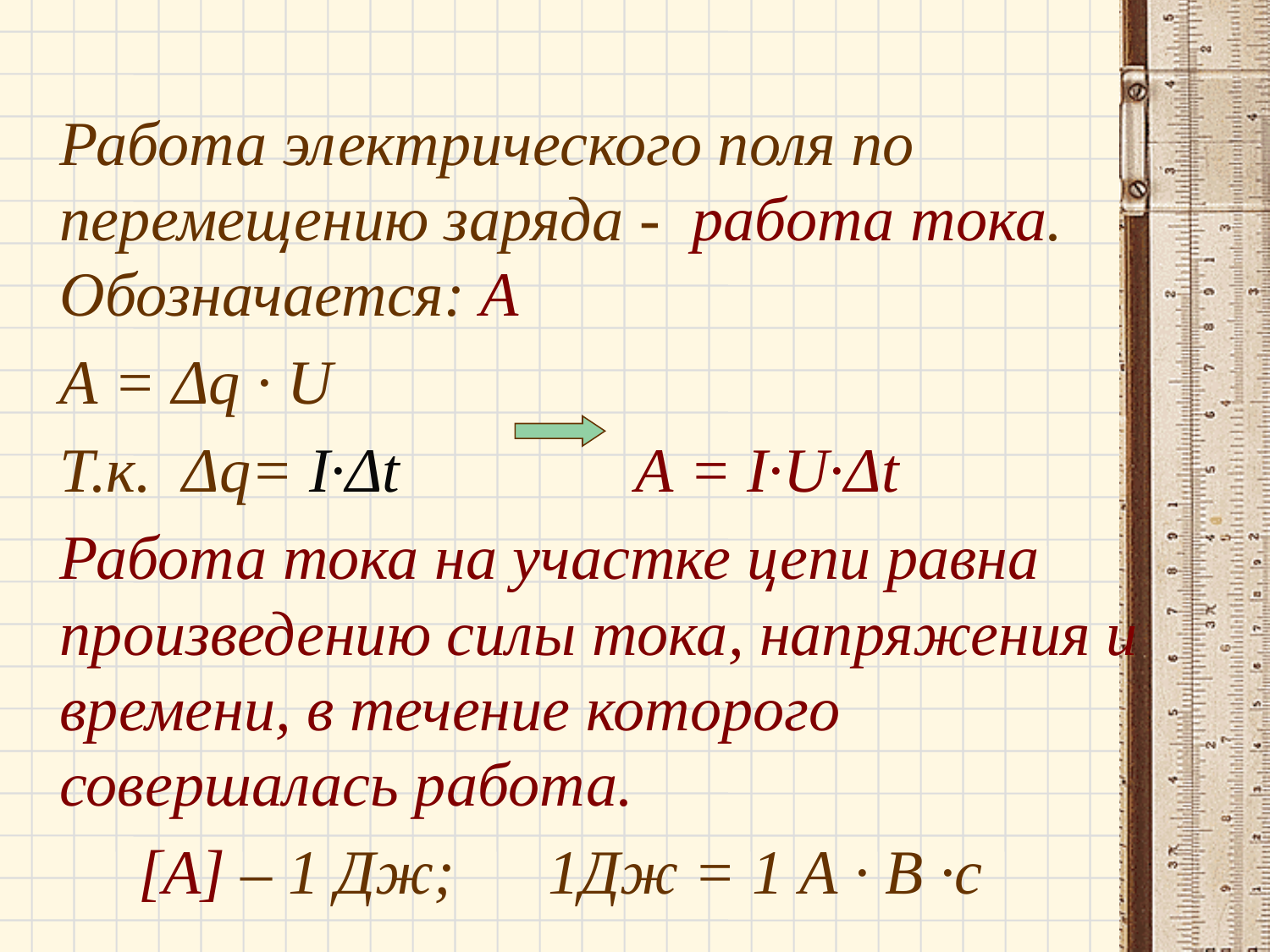

Работа электрического поля по перемещению заряда -  работа тока. Обозначается: А
	А = Δq · U
   Т.к.  Δq= I·Δt               А = I·U·Δt
   Работа тока на участке цепи равна произведению силы тока, напряжения и времени, в течение которого совершалась работа.
        [А] – 1 Дж;      1Дж = 1 А · В ·c